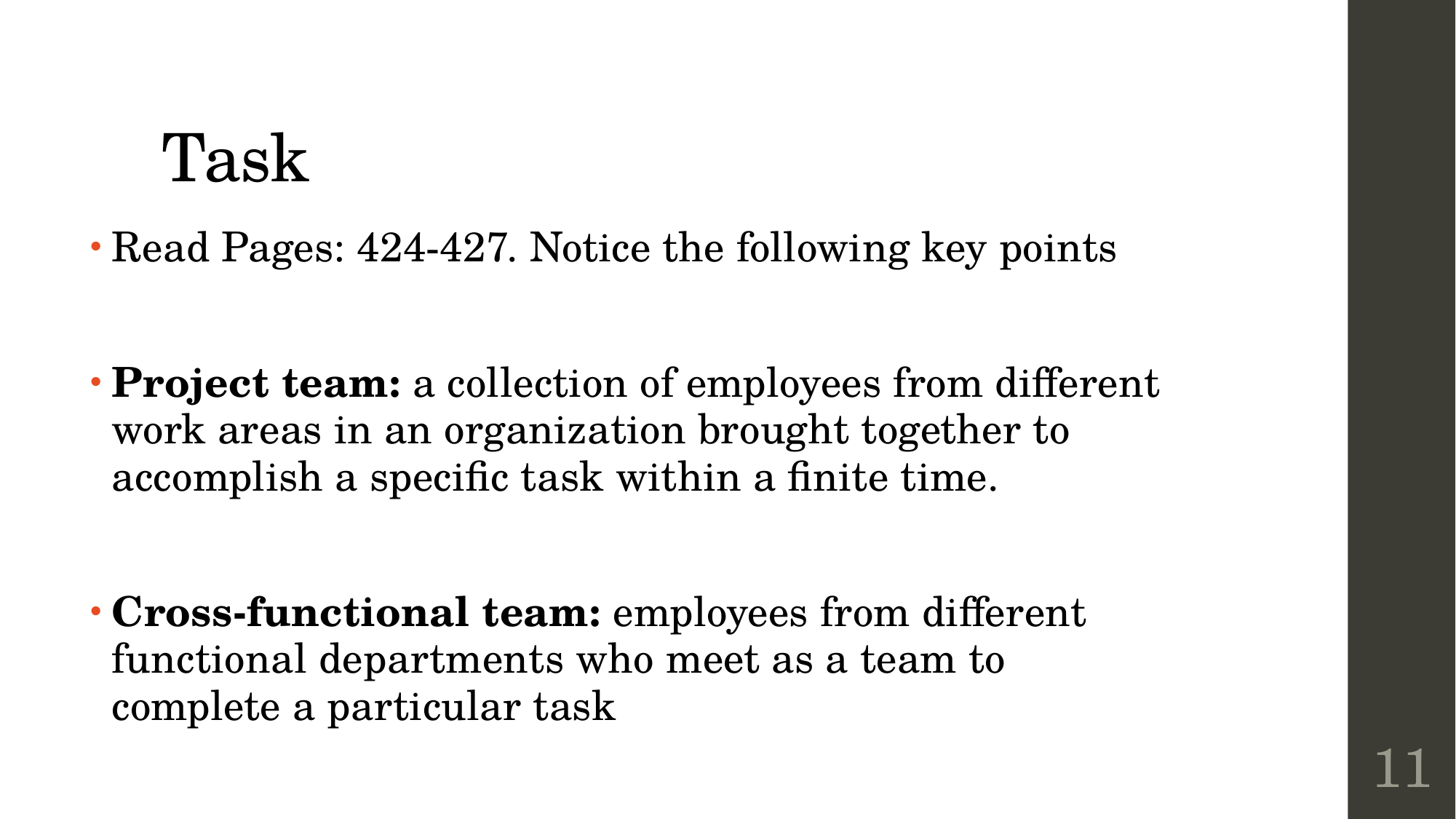

# Task
Read Pages: 424-427. Notice the following key points

Project team: a collection of employees from different work areas in an organization brought together to accomplish a specific task within a finite time.

Cross-functional team: employees from different functional departments who meet as a team to complete a particular task

11